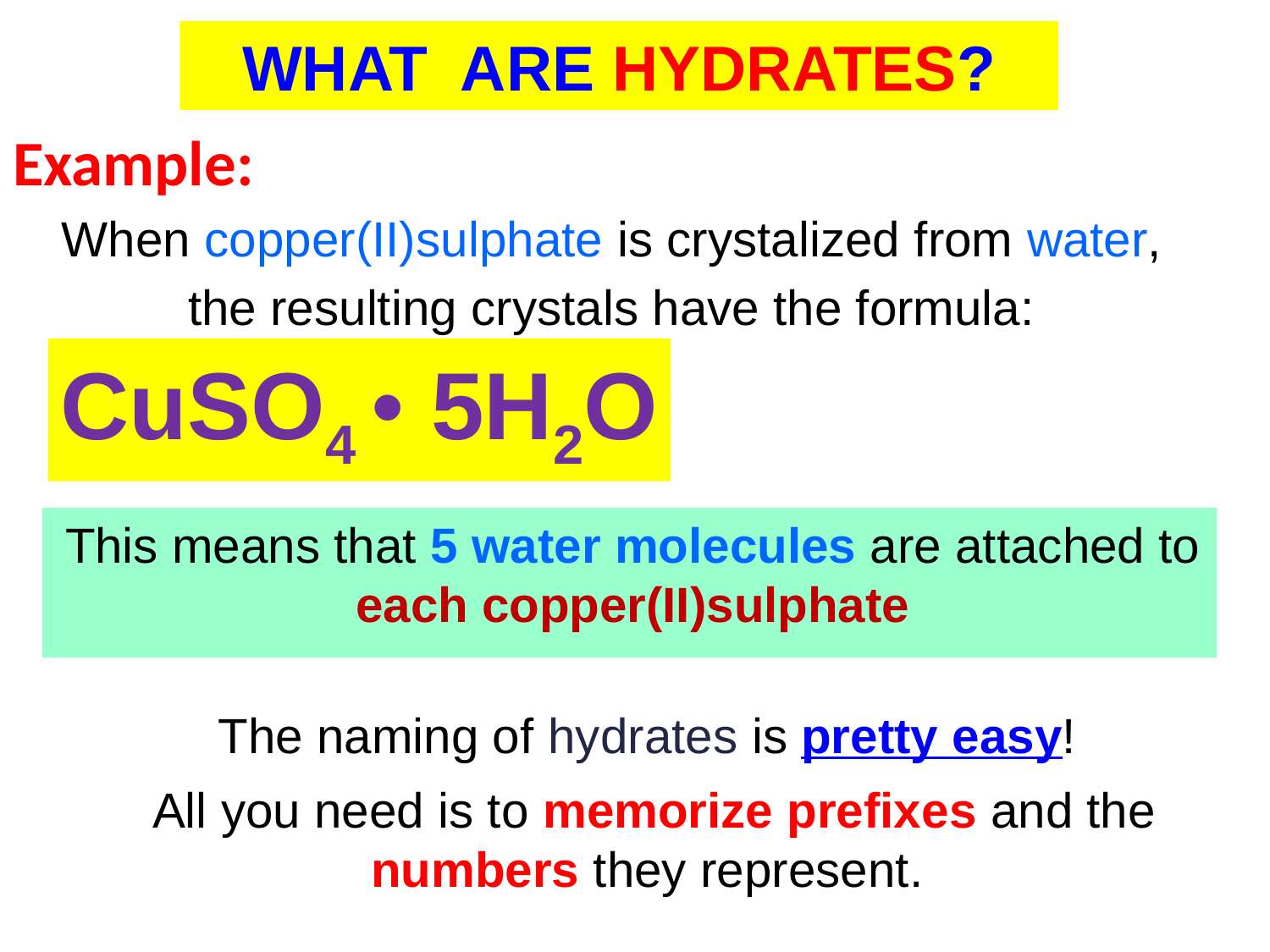

WHAT  ARE HYDRATES?
Example:
When copper(II)sulphate is crystalized from water,
 the resulting crystals have the formula:
CuSO4 • 5H2O
This means that 5 water molecules are attached to each copper(II)sulphate
The naming of hydrates is pretty easy!
All you need is to memorize prefixes and the numbers they represent.